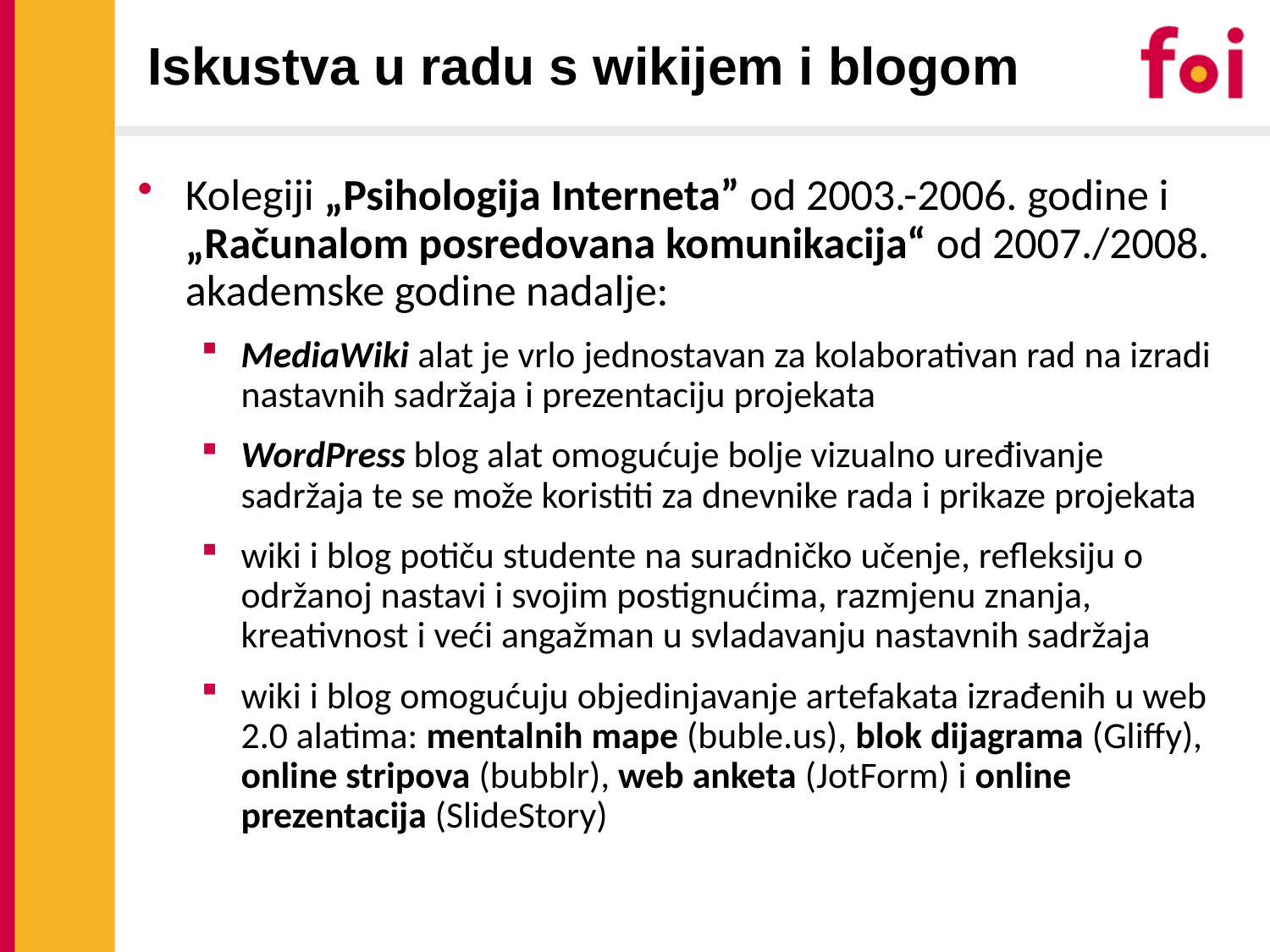

Iskustva u radu s wikijem i blogom
Kolegiji „Psihologija Interneta” od 2003.-2006. godine i „Računalom posredovana komunikacija“ od 2007./2008. akademske godine nadalje:
MediaWiki alat je vrlo jednostavan za kolaborativan rad na izradi nastavnih sadržaja i prezentaciju projekata
WordPress blog alat omogućuje bolje vizualno uređivanje sadržaja te se može koristiti za dnevnike rada i prikaze projekata
wiki i blog potiču studente na suradničko učenje, refleksiju o održanoj nastavi i svojim postignućima, razmjenu znanja, kreativnost i veći angažman u svladavanju nastavnih sadržaja
wiki i blog omogućuju objedinjavanje artefakata izrađenih u web 2.0 alatima: mentalnih mape (buble.us), blok dijagrama (Gliffy), online stripova (bubblr), web anketa (JotForm) i online prezentacija (SlideStory)